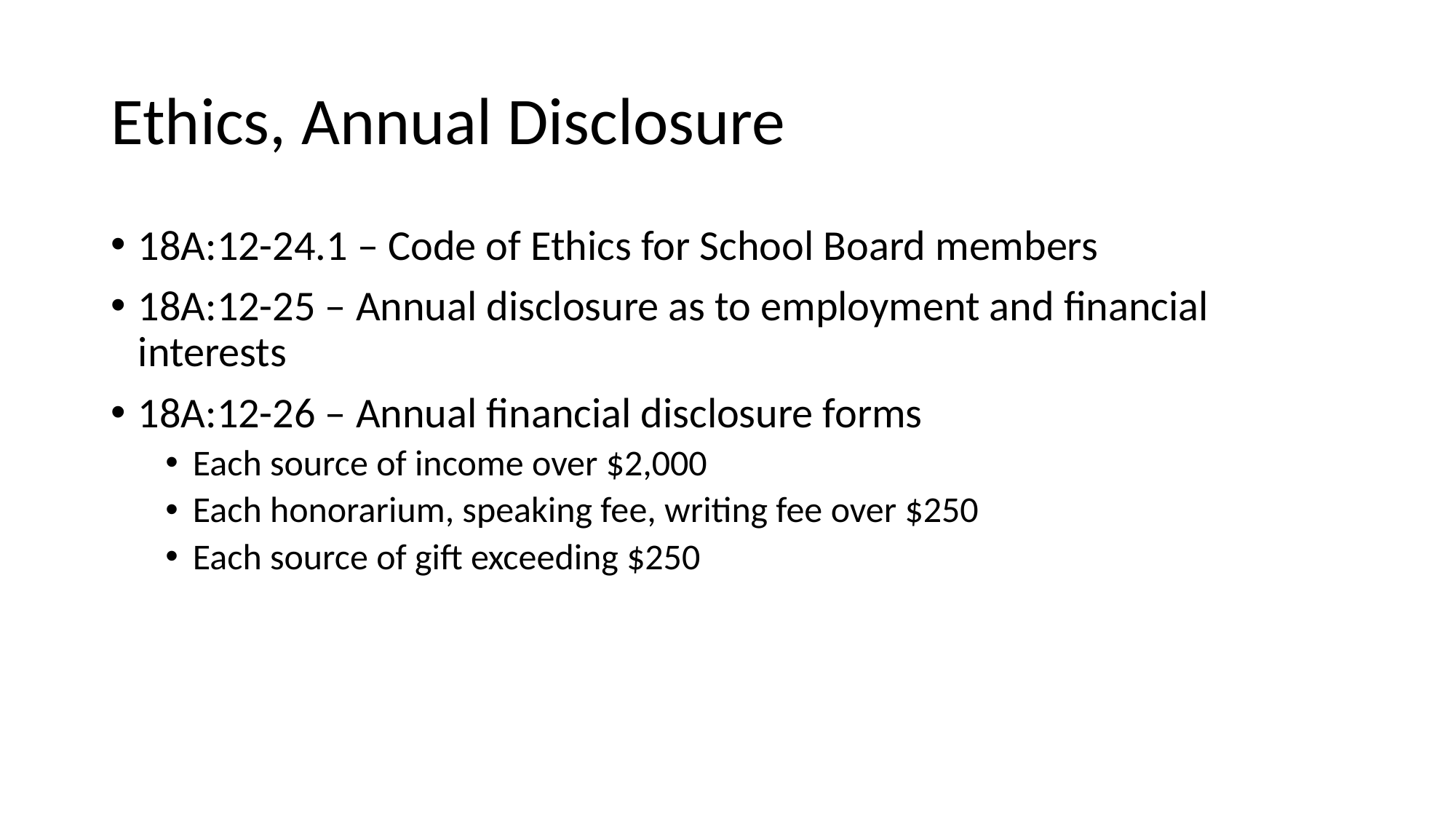

# Ethics, Annual Disclosure
18A:12-24.1 – Code of Ethics for School Board members
18A:12-25 – Annual disclosure as to employment and financial interests
18A:12-26 – Annual financial disclosure forms
Each source of income over $2,000
Each honorarium, speaking fee, writing fee over $250
Each source of gift exceeding $250